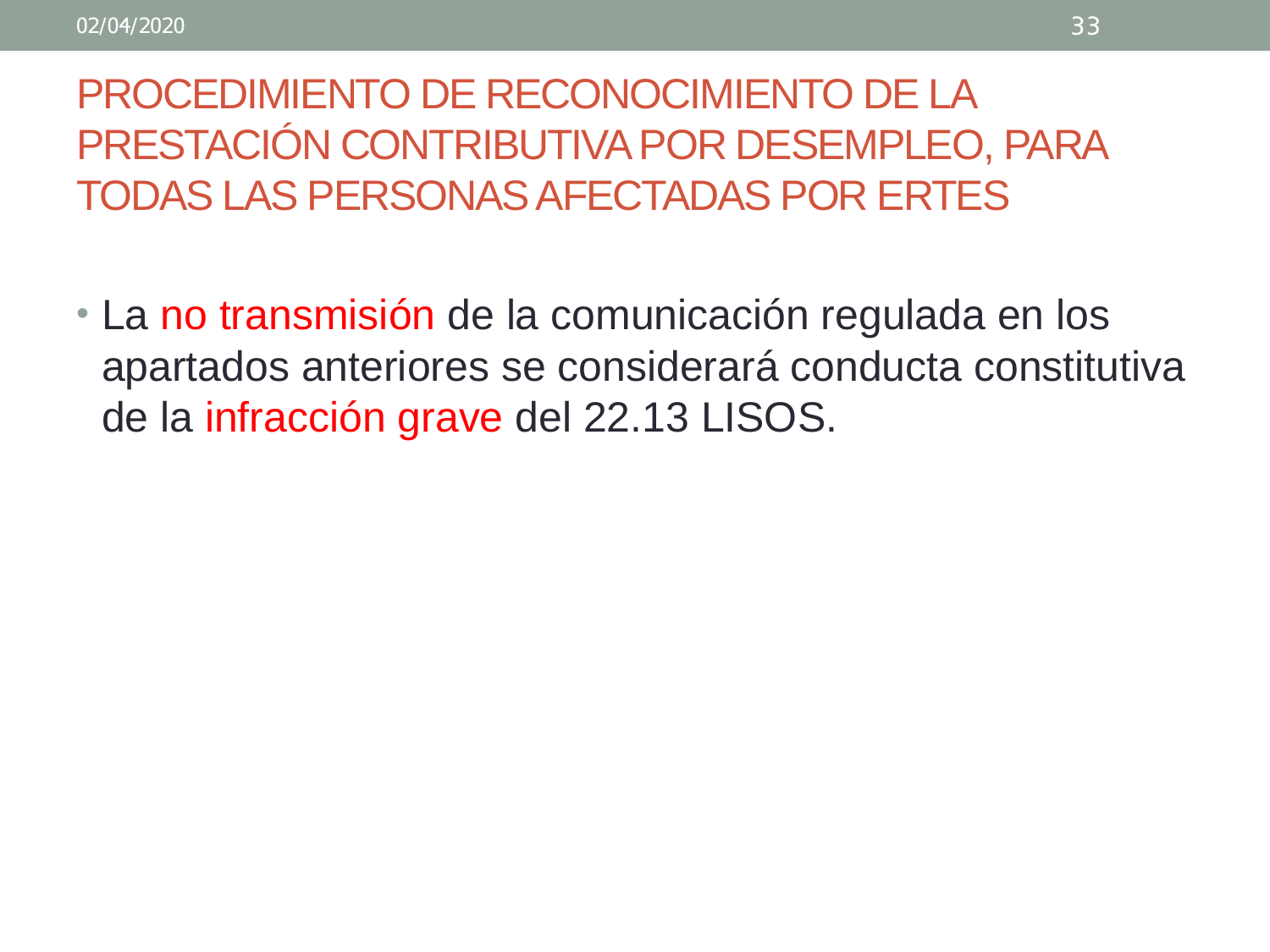

02/04/2020
33
# PROCEDIMIENTO DE RECONOCIMIENTO DE LA PRESTACIÓN CONTRIBUTIVA POR DESEMPLEO, PARA TODAS LAS PERSONAS AFECTADAS POR ERTES

La no transmisión de la comunicación regulada en los apartados anteriores se considerará conducta constitutiva de la infracción grave del 22.13 LISOS.